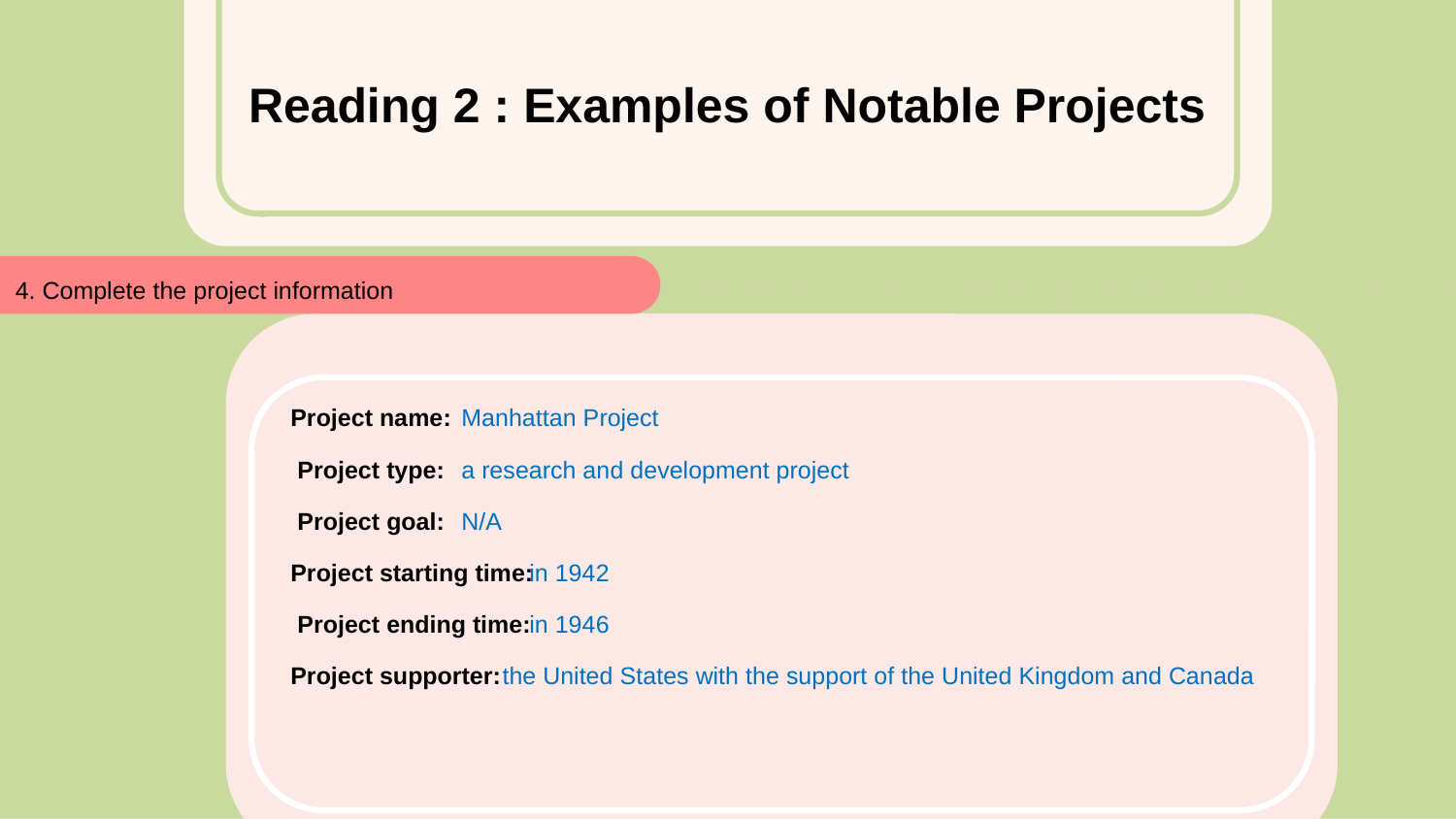

5. Study this informa1. Study this information.tion and discuss with your

Reading 2 : Examples of Notable Projects
4. Complete the project information

Project name:
 Project type:
 Project goal:
Project starting time:
 Project ending time:
Project supporter:
Manhattan Project
a research and development project
N/A
          in 1942
          in 1946
      the United States with the support of the United Kingdom and Canada
Thank you for using our template.